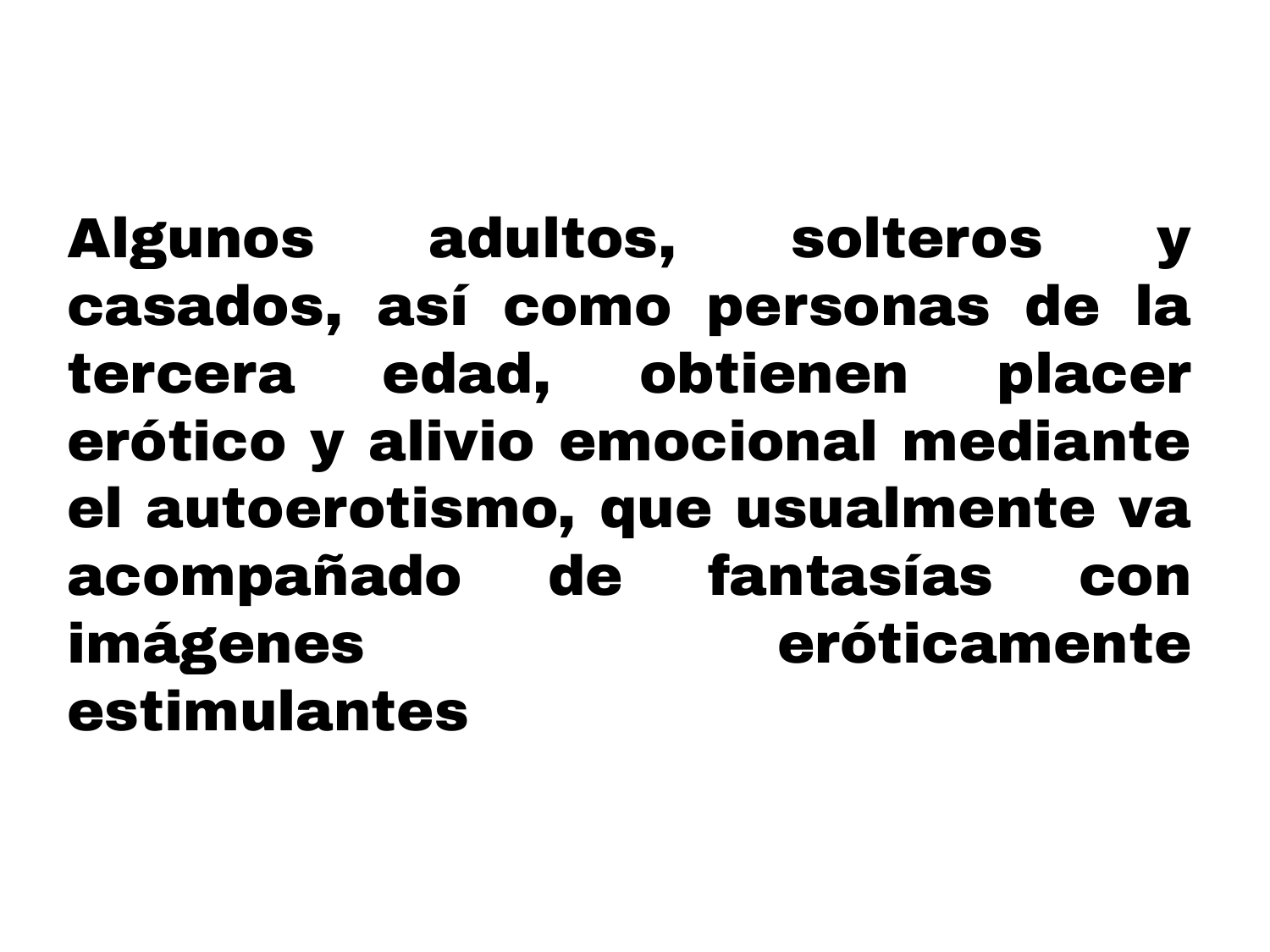

Algunos adultos, solteros y casados, así como personas de la tercera edad, obtienen placer erótico y alivio emocional mediante el autoerotismo, que usualmente va acompañado de fantasías con imágenes eróticamente estimulantes